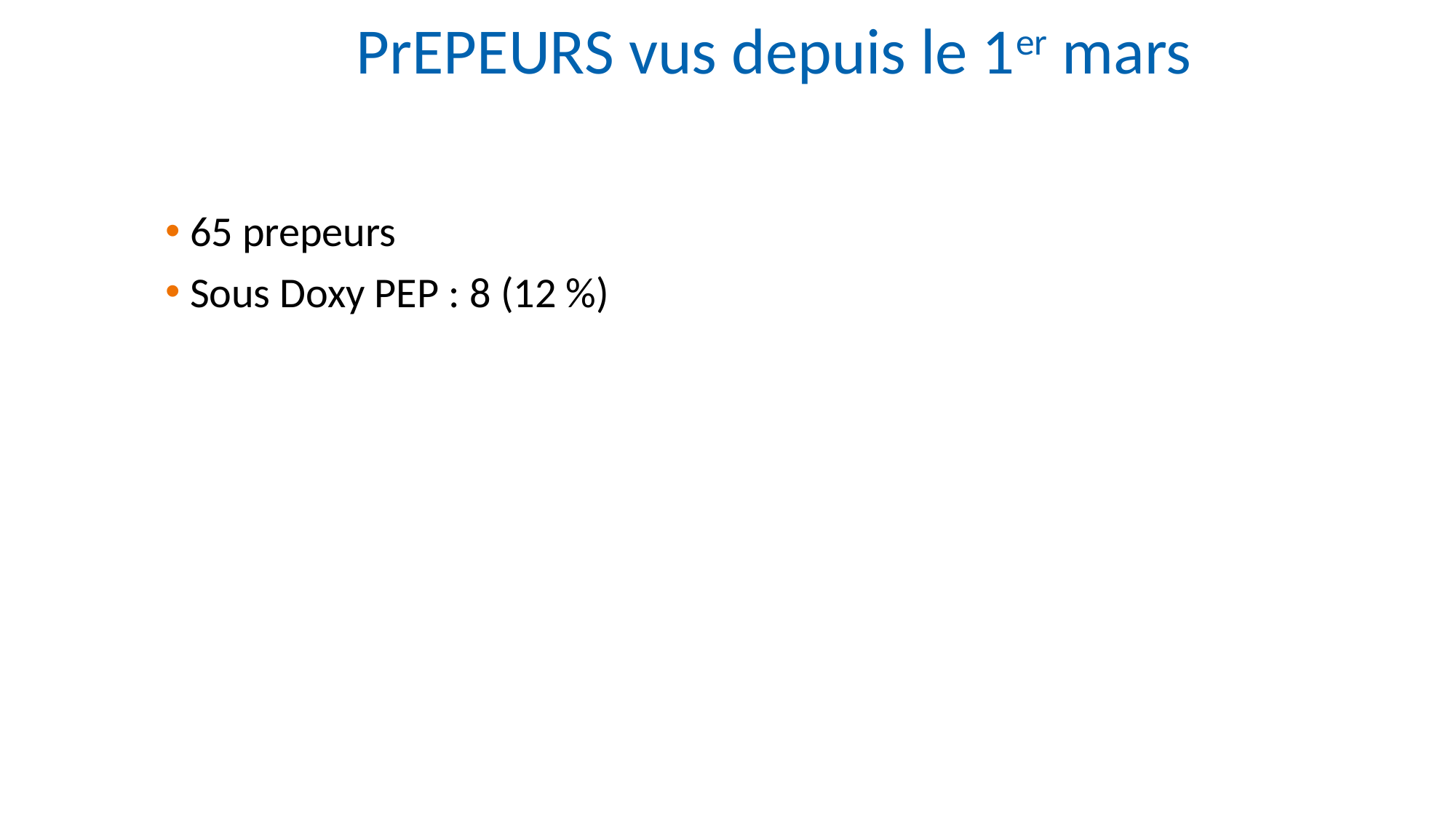

# PrEPEURS vus depuis le 1er mars

65 prepeurs
Sous Doxy PEP : 8 (12 %)